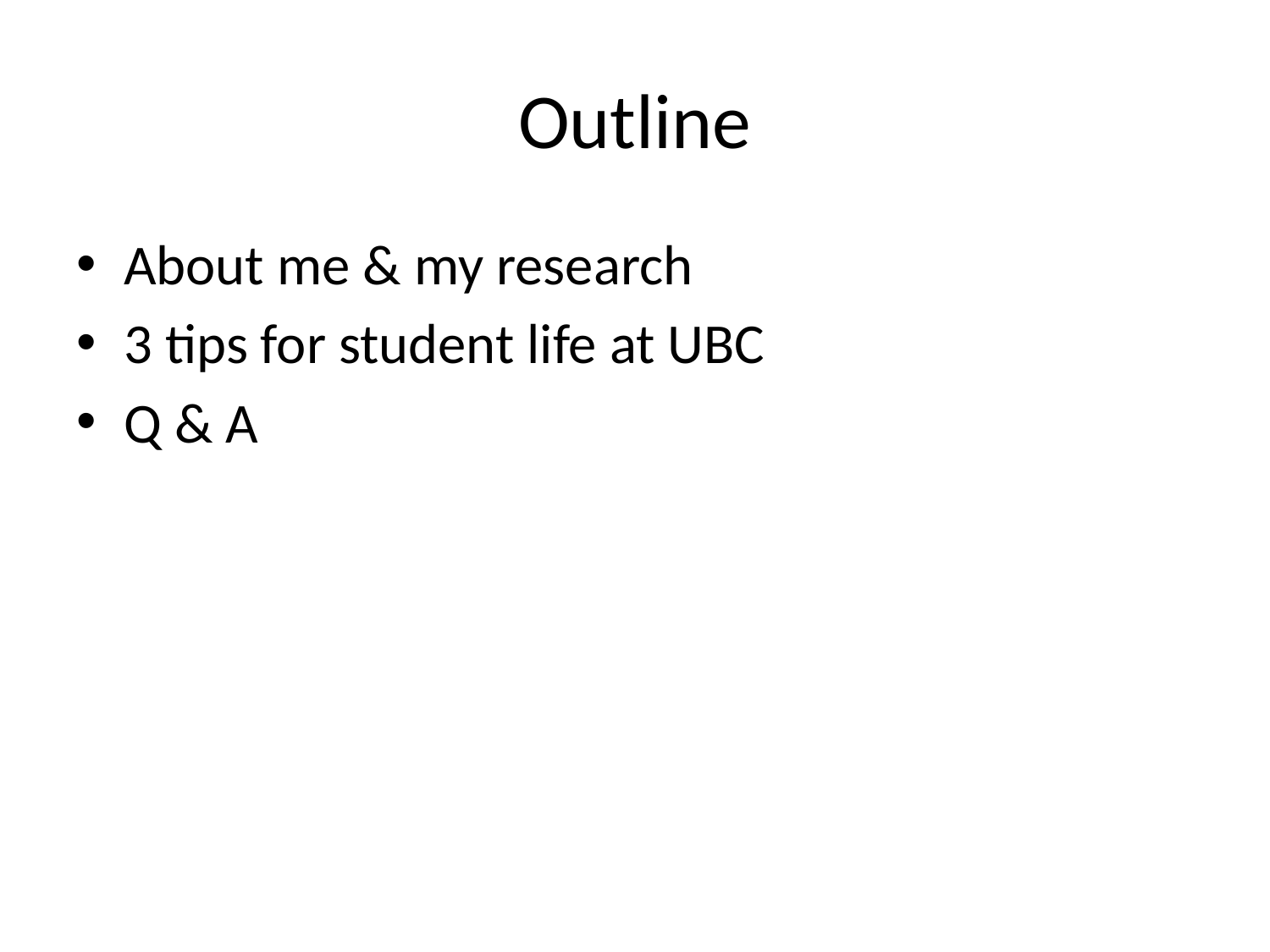

# Outline
About me & my research
3 tips for student life at UBC
Q & A